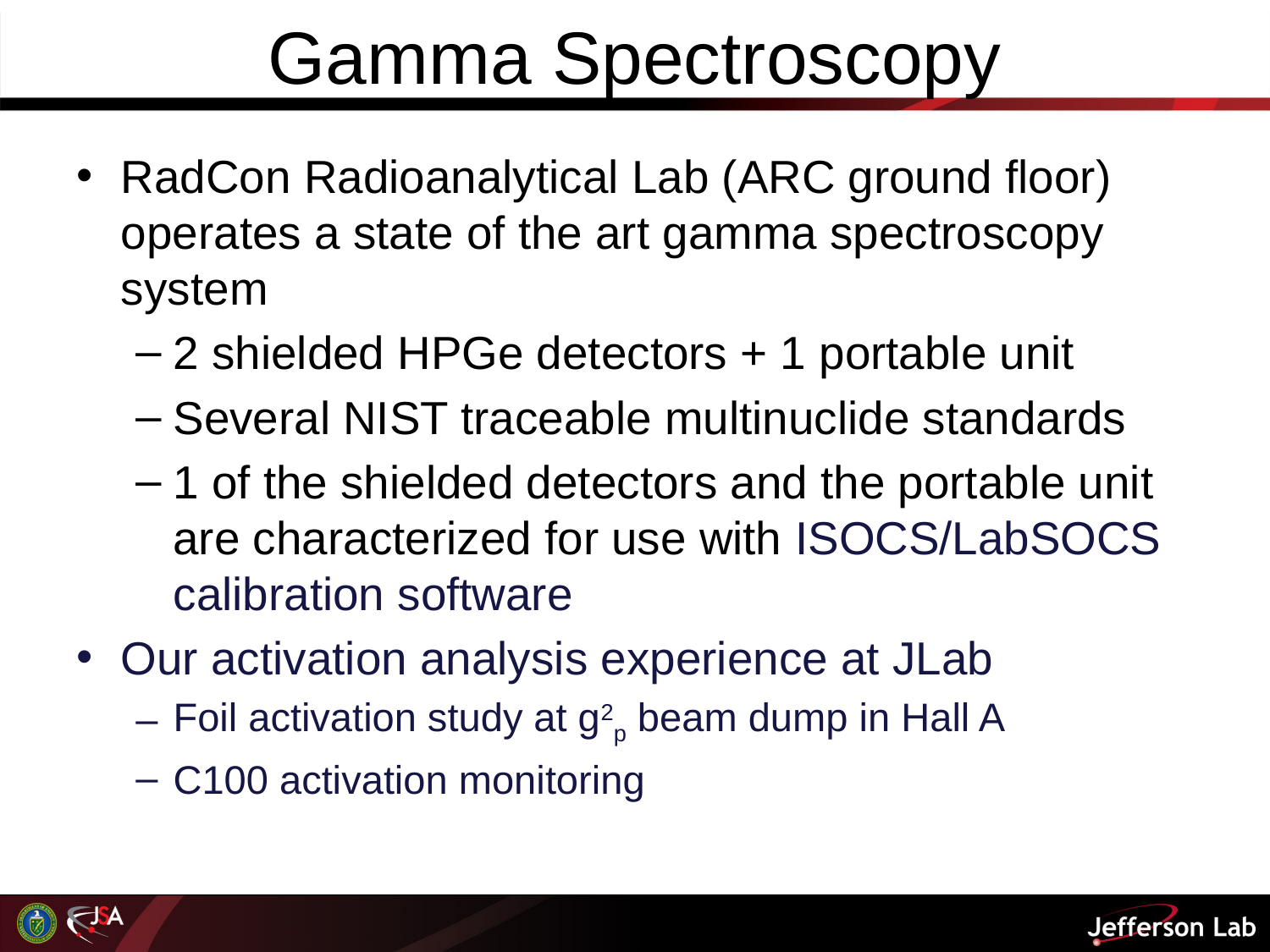

# Gamma Spectroscopy
RadCon Radioanalytical Lab (ARC ground floor) operates a state of the art gamma spectroscopy system
2 shielded HPGe detectors + 1 portable unit
Several NIST traceable multinuclide standards
1 of the shielded detectors and the portable unit are characterized for use with ISOCS/LabSOCS calibration software
Our activation analysis experience at JLab
Foil activation study at g2p beam dump in Hall A
C100 activation monitoring